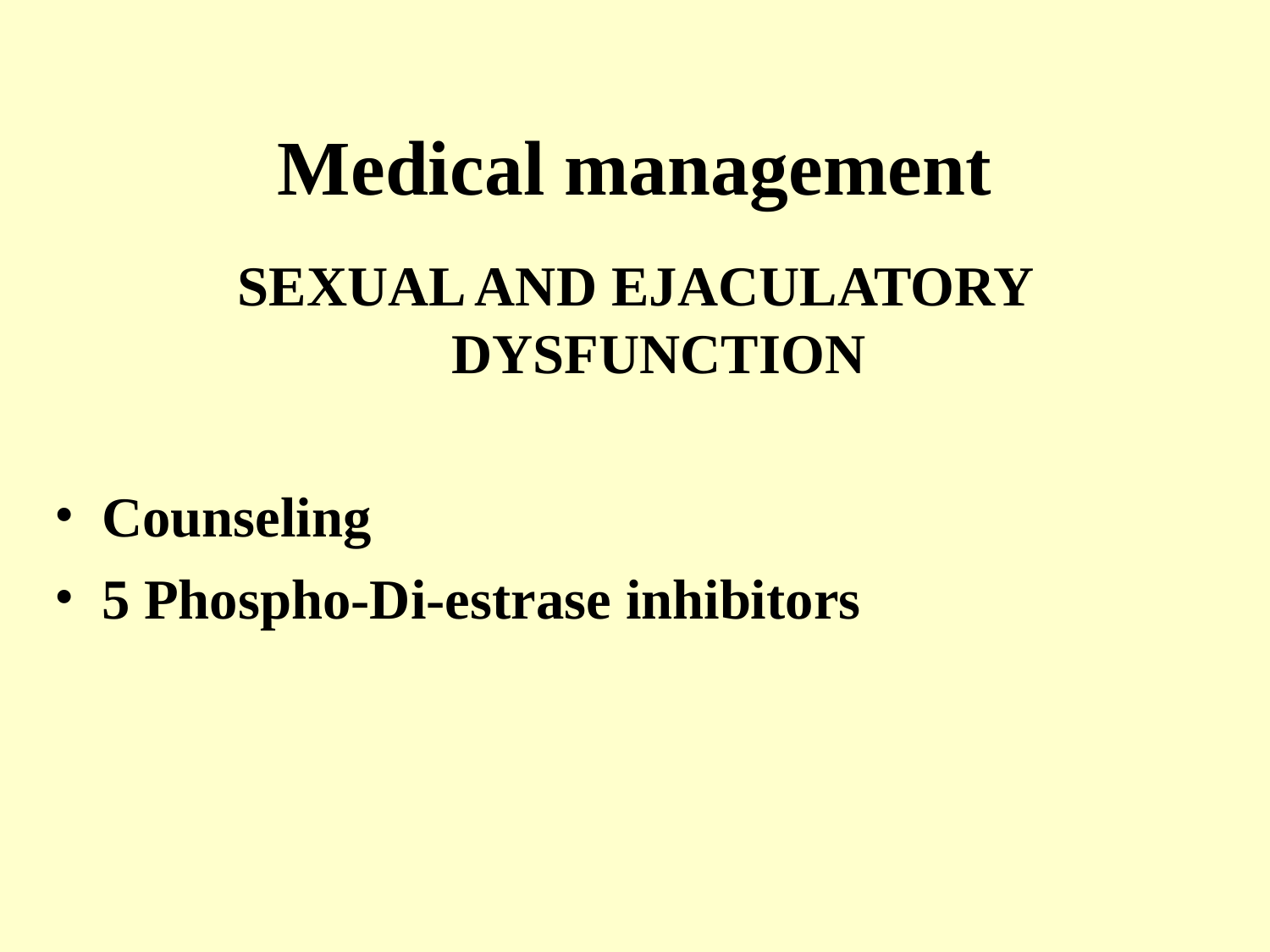

Medical management
SEXUAL AND EJACULATORY DYSFUNCTION

Counseling
5 Phospho-Di-estrase inhibitors